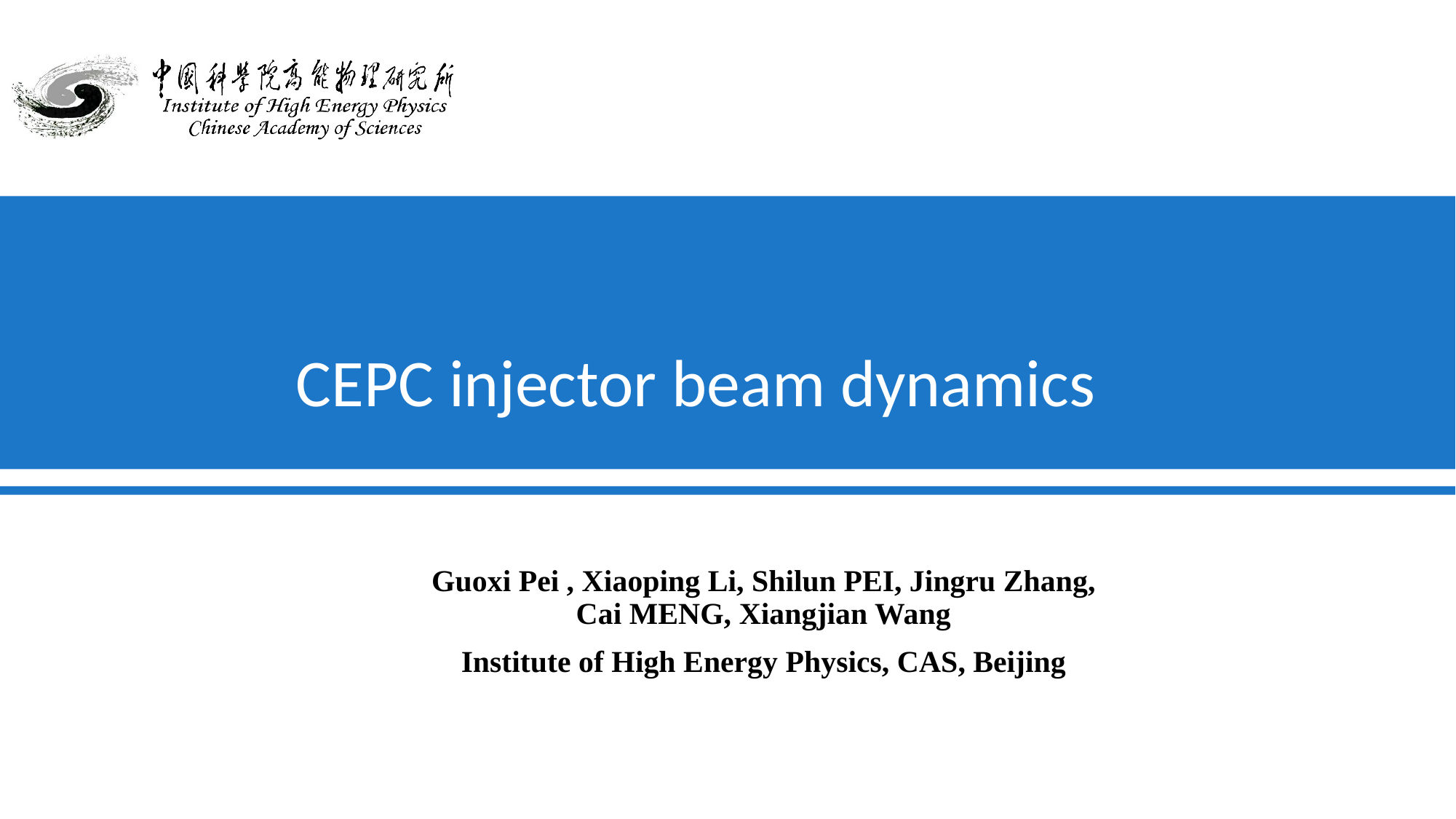

# CEPC injector beam dynamics
Guoxi Pei , Xiaoping Li, Shilun PEI, Jingru Zhang, Cai MENG, Xiangjian Wang
Institute of High Energy Physics, CAS, Beijing